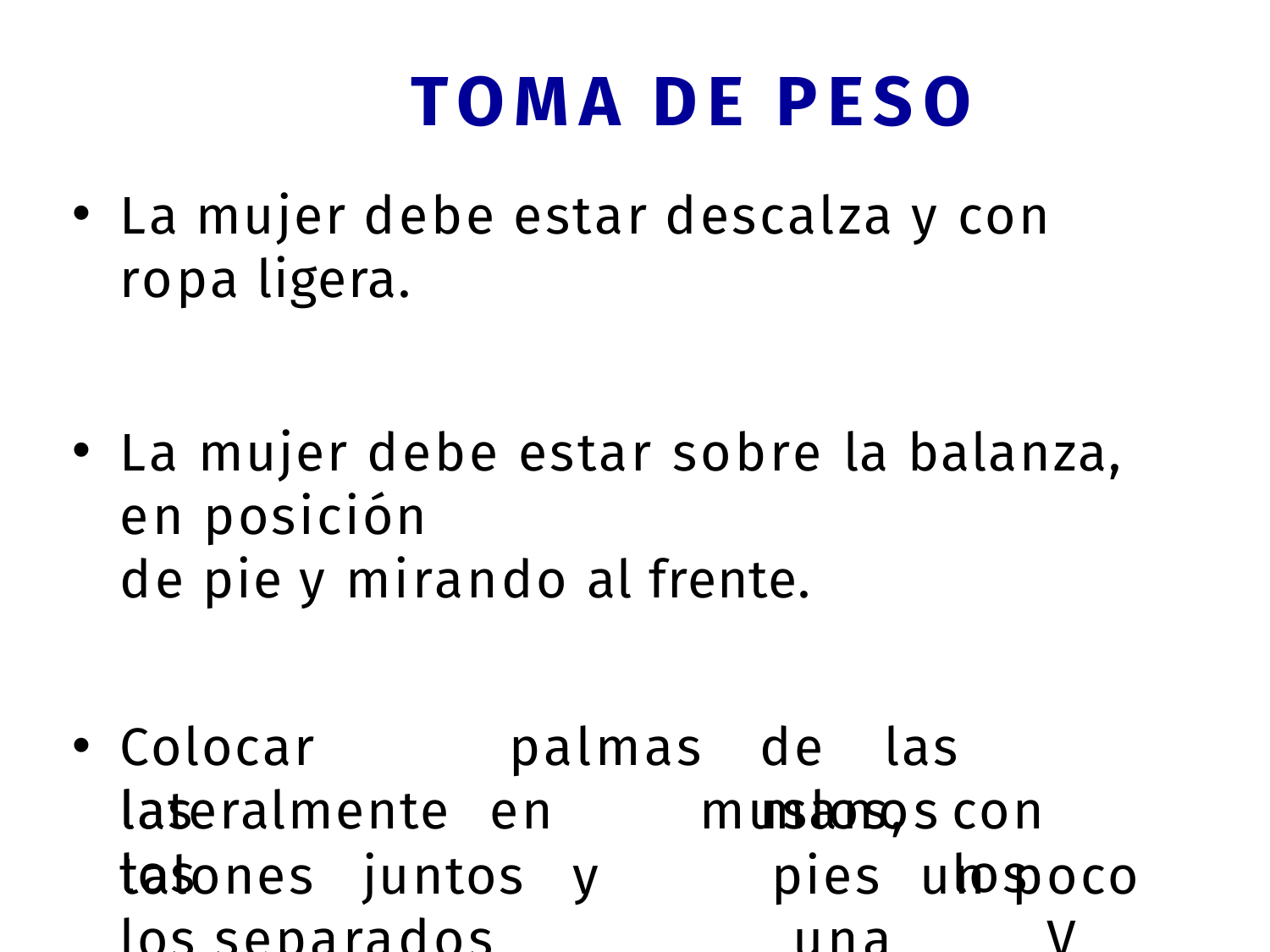

# TOMA DE PESO
La mujer debe estar descalza y con ropa ligera.

La mujer debe estar sobre la balanza, en posición
de pie y mirando al frente.
Colocar	las
palmas
de	las	manos
lateralmente	en los
muslos,
con	los
talones	juntos	y	los separados	formando
pies	un poco una		V	sin